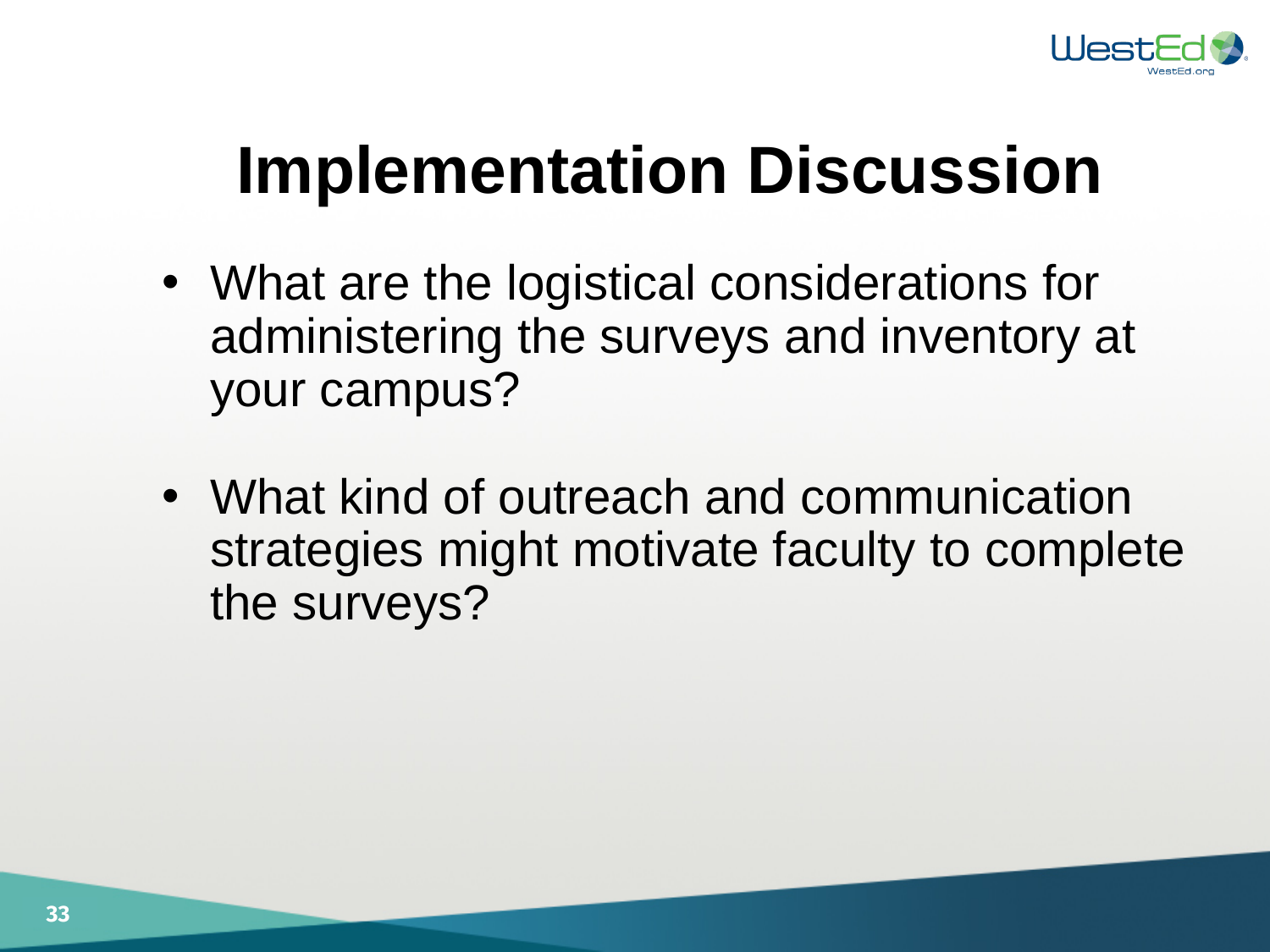

# Implementation Discussion

What are the logistical considerations for administering the surveys and inventory at your campus?

What kind of outreach and communication strategies might motivate faculty to complete the surveys?